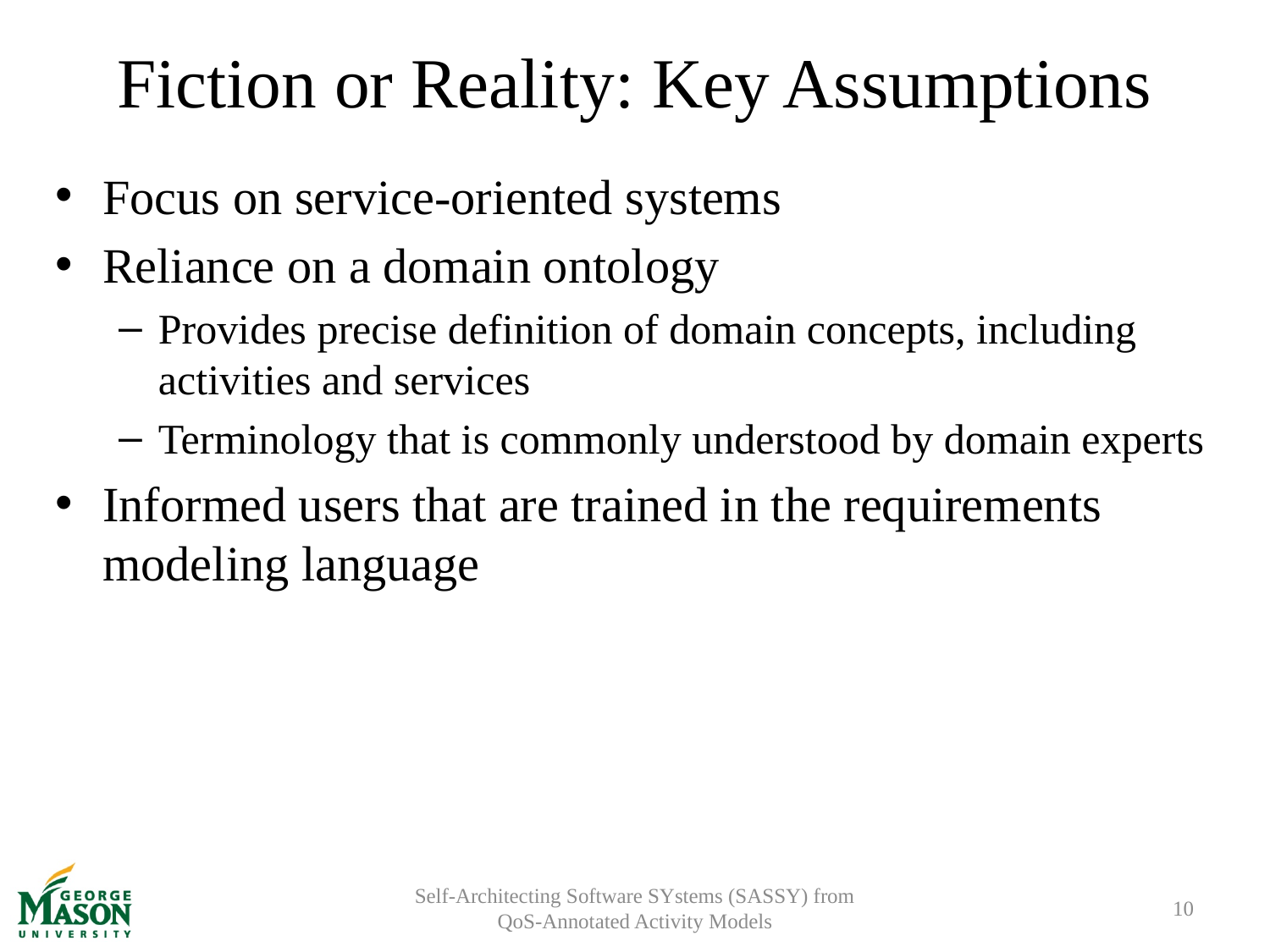

# Fiction or Reality: Key Assumptions
Focus on service-oriented systems
Reliance on a domain ontology
Provides precise definition of domain concepts, including activities and services
Terminology that is commonly understood by domain experts
Informed users that are trained in the requirements modeling language
Self-Architecting Software SYstems (SASSY) from QoS-Annotated Activity Models
10